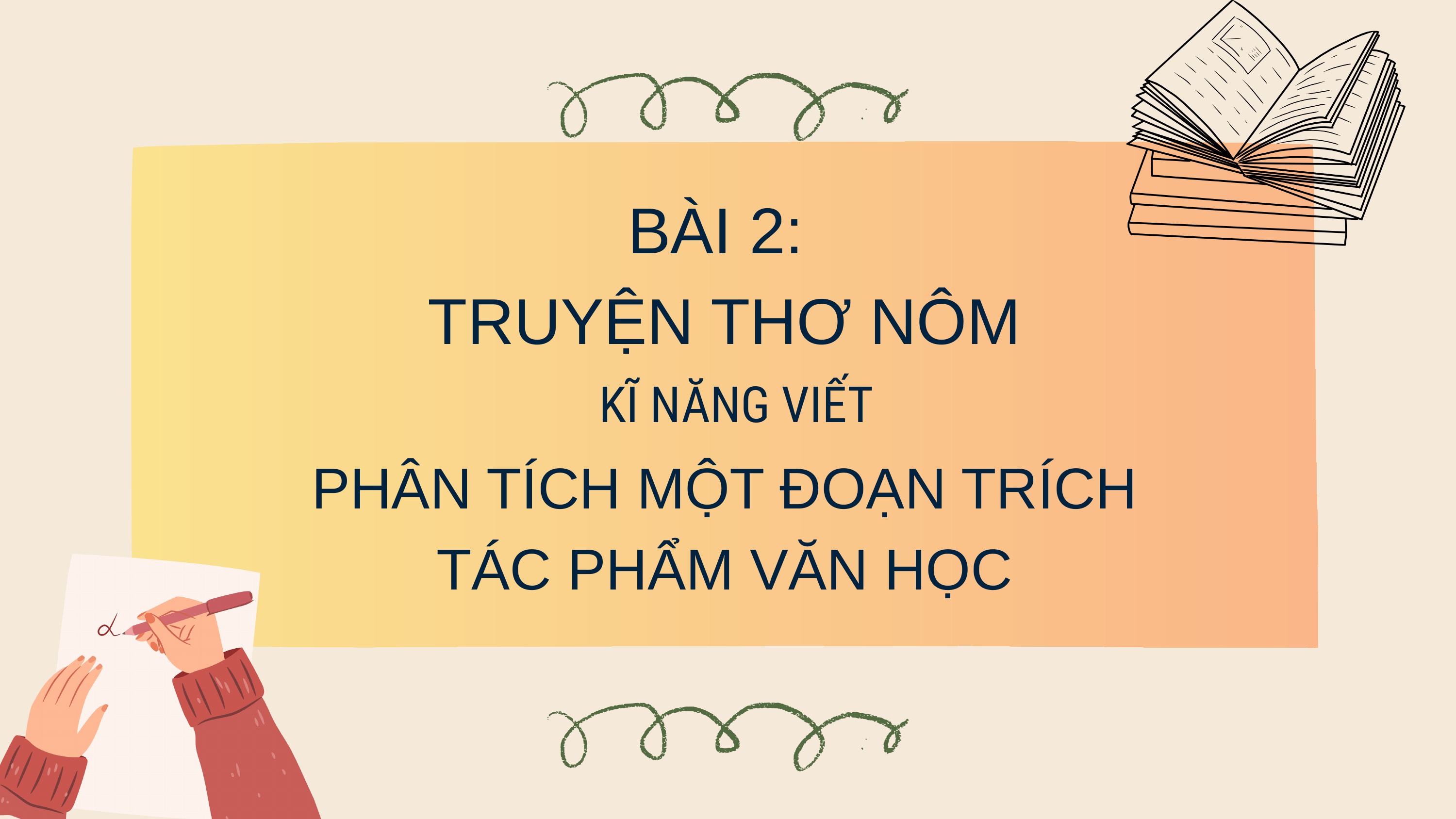

BÀI 2:
TRUYỆN THƠ NÔM
KĨ NĂNG VIẾT
PHÂN TÍCH MỘT ĐOẠN TRÍCH TÁC PHẨM VĂN HỌC